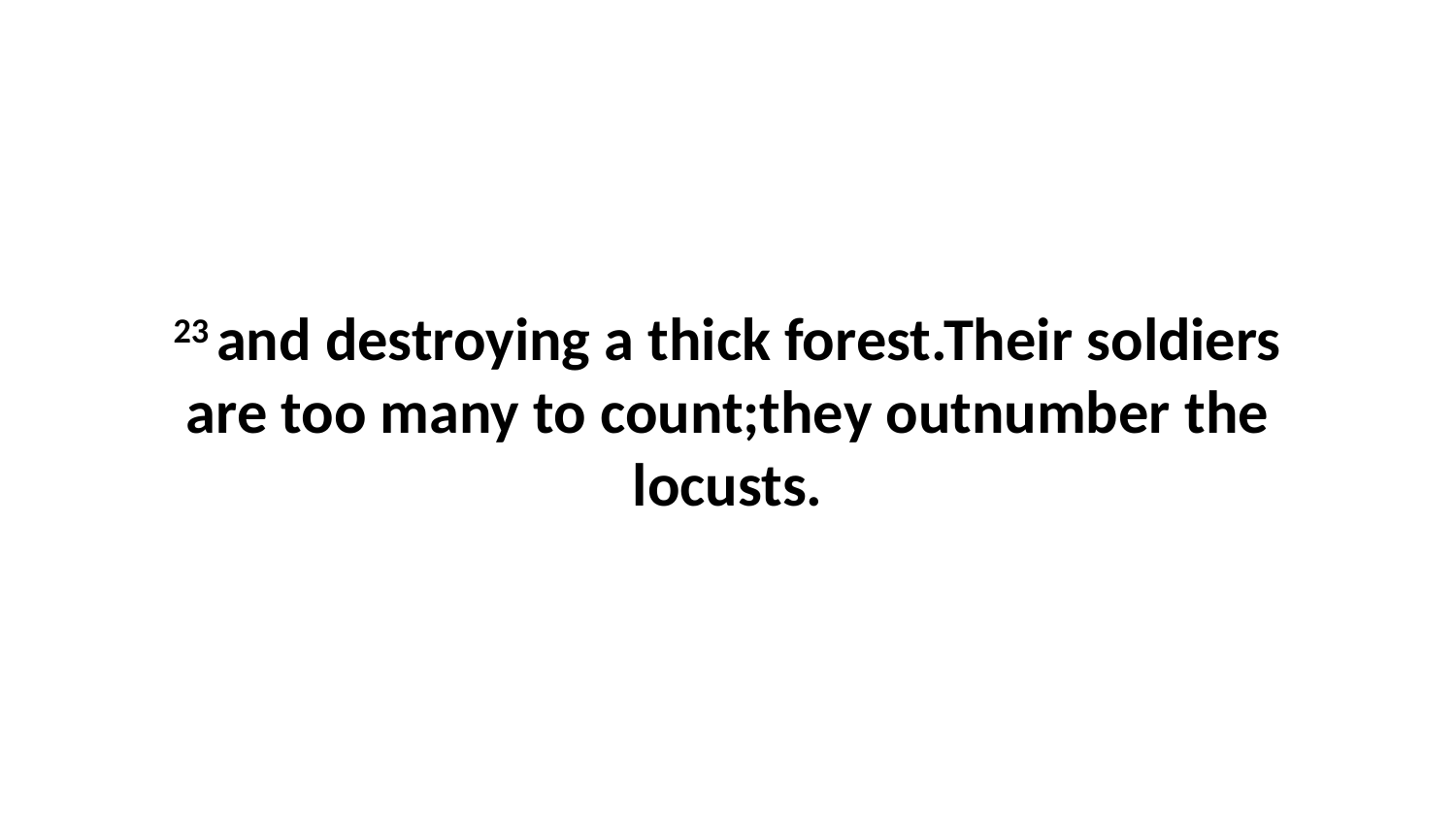

23 and destroying a thick forest.Their soldiers are too many to count;they outnumber the locusts.